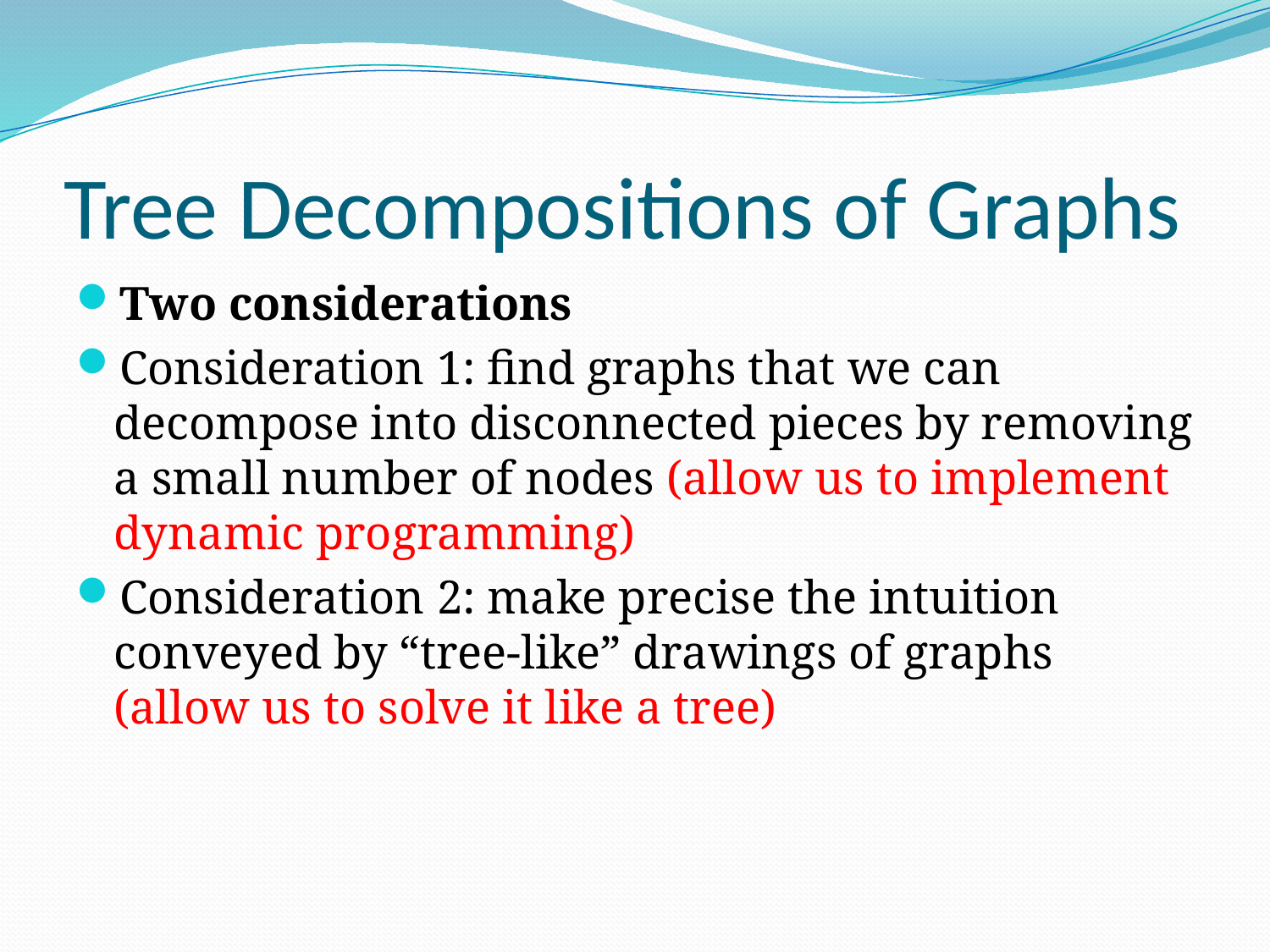

# Tree Decompositions of Graphs
Two considerations
Consideration 1: find graphs that we can decompose into disconnected pieces by removing a small number of nodes (allow us to implement dynamic programming)
Consideration 2: make precise the intuition conveyed by “tree-like” drawings of graphs (allow us to solve it like a tree)